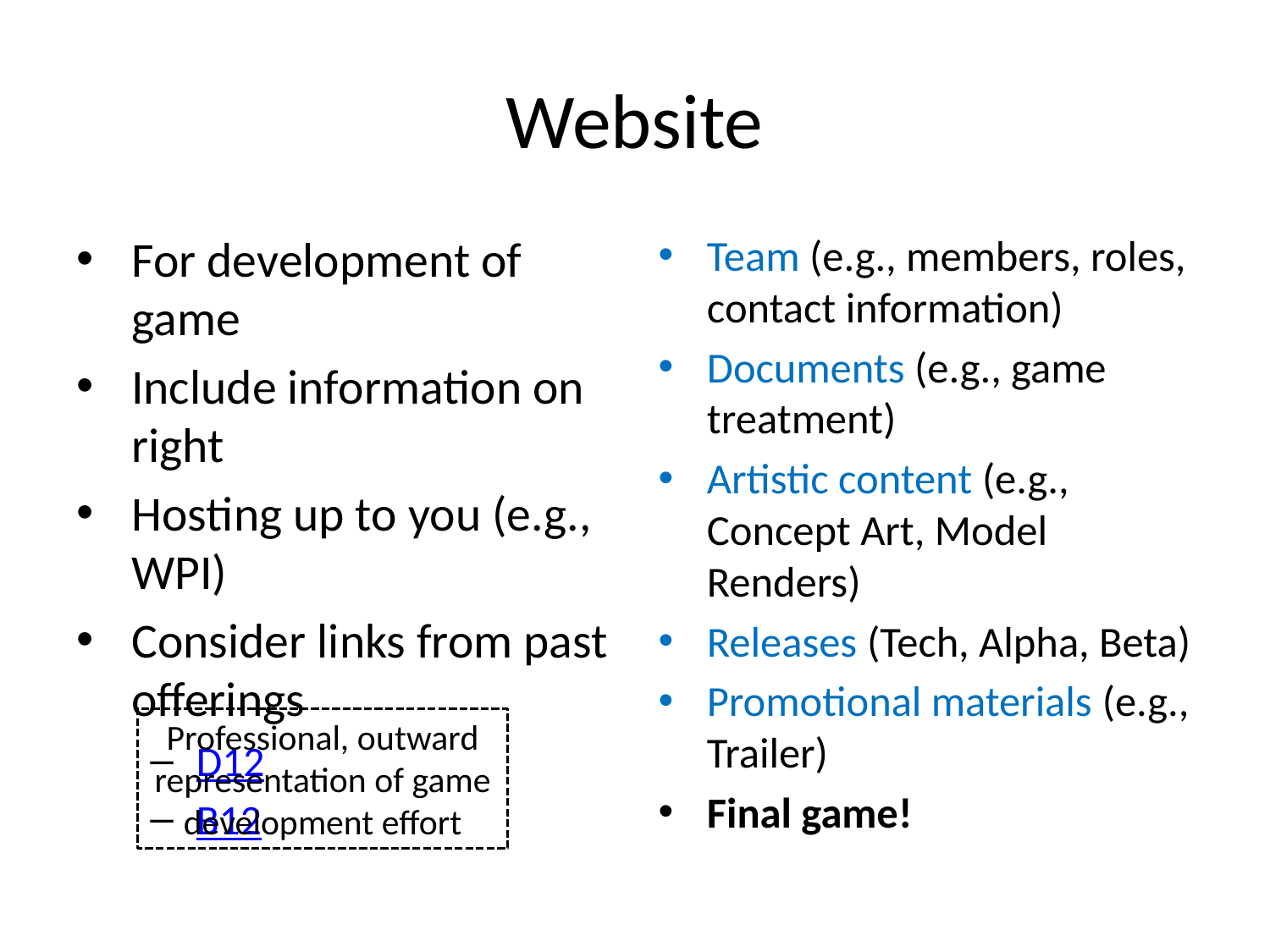

# Website
For development of game
Include information on right
Hosting up to you (e.g., WPI)
Consider links from past offerings
D12
B12

Team (e.g., members, roles, contact information)
Documents (e.g., game treatment)
Artistic content (e.g., Concept Art, Model Renders)
Releases (Tech, Alpha, Beta)
Promotional materials (e.g., Trailer)
Final game!
Professional, outward representation of game development effort